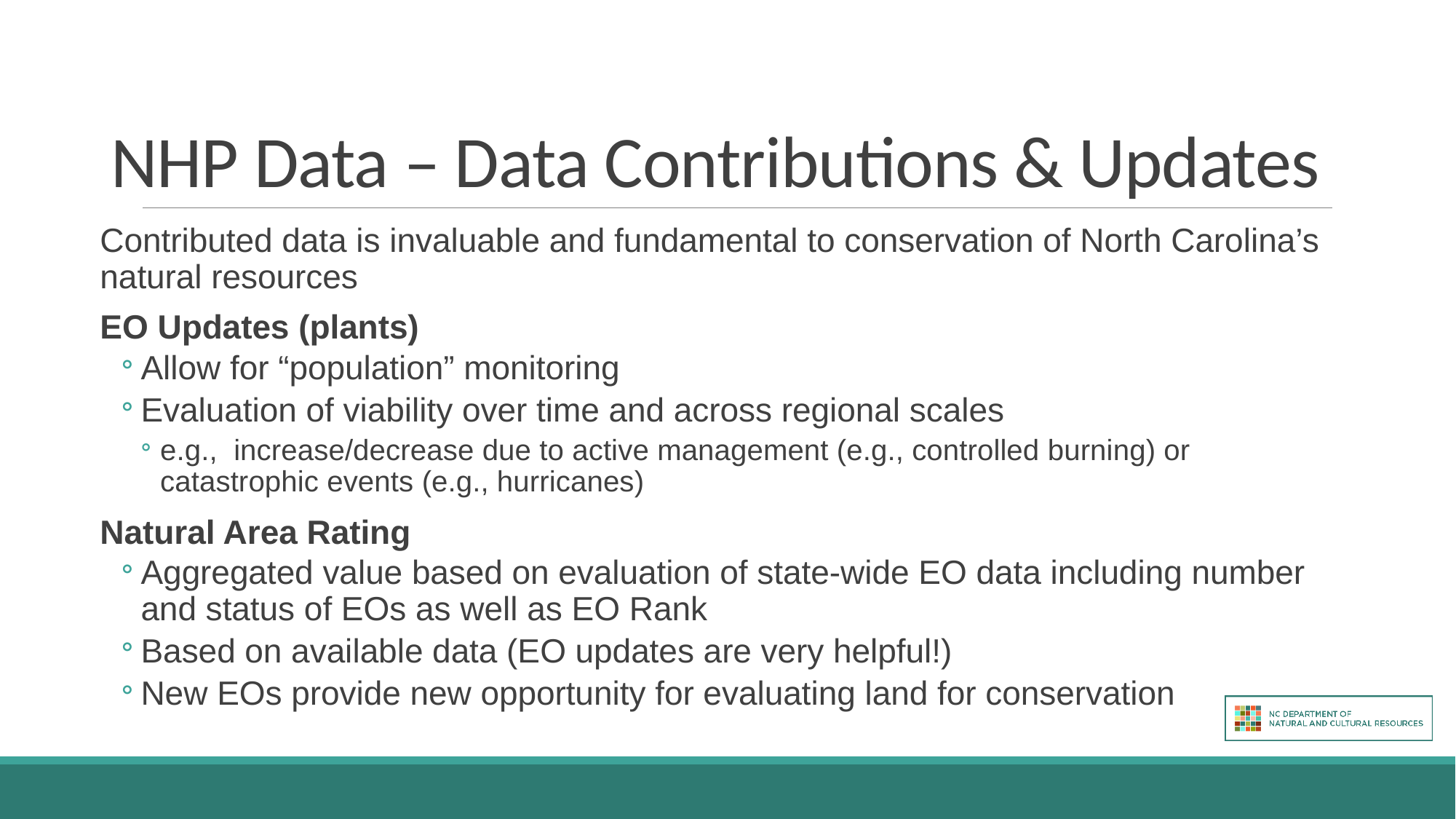

# NHP Data – Data Contributions & Updates
Contributed data is invaluable and fundamental to conservation of North Carolina’s natural resources
EO Updates (plants)
Allow for “population” monitoring
Evaluation of viability over time and across regional scales
e.g.,  increase/decrease due to active management (e.g., controlled burning) or catastrophic events (e.g., hurricanes)
Natural Area Rating
Aggregated value based on evaluation of state-wide EO data including number and status of EOs as well as EO Rank
Based on available data (EO updates are very helpful!)
New EOs provide new opportunity for evaluating land for conservation